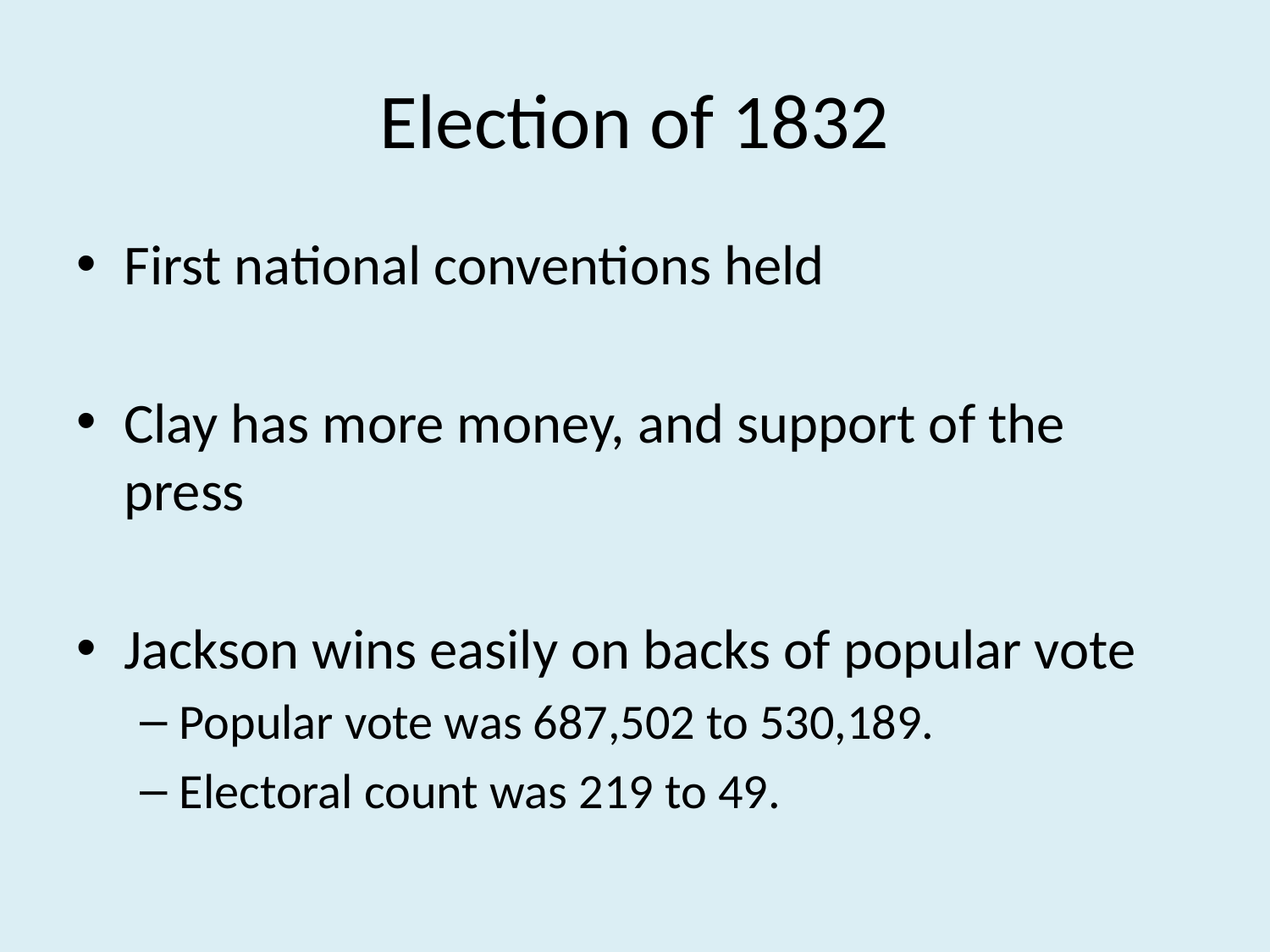

# Election of 1832
First national conventions held

Clay has more money, and support of the press

Jackson wins easily on backs of popular vote
Popular vote was 687,502 to 530,189.
Electoral count was 219 to 49.